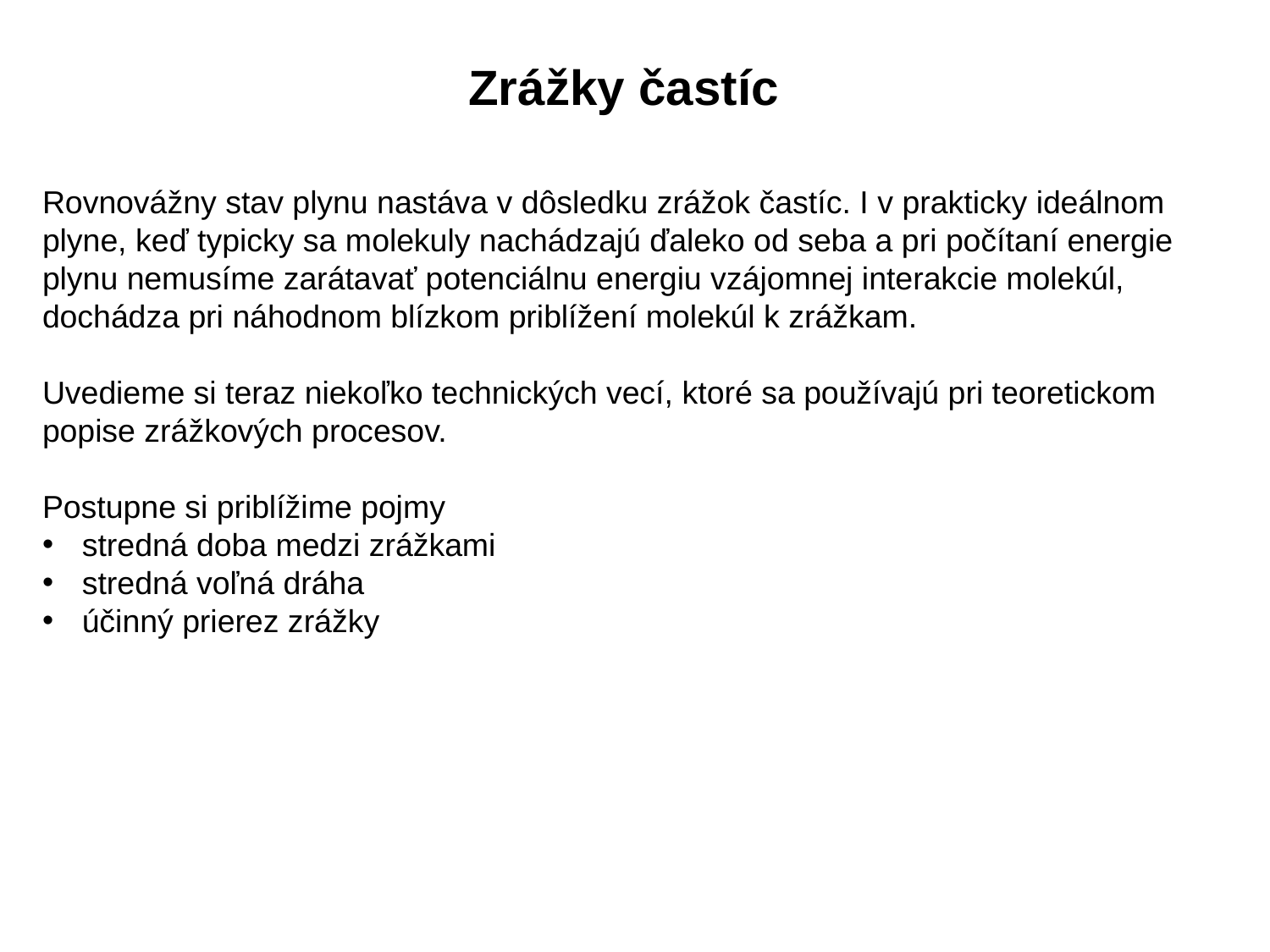

Zrážky častíc
Rovnovážny stav plynu nastáva v dôsledku zrážok častíc. I v prakticky ideálnom plyne, keď typicky sa molekuly nachádzajú ďaleko od seba a pri počítaní energie plynu nemusíme zarátavať potenciálnu energiu vzájomnej interakcie molekúl, dochádza pri náhodnom blízkom priblížení molekúl k zrážkam.

Uvedieme si teraz niekoľko technických vecí, ktoré sa používajú pri teoretickom popise zrážkových procesov.

Postupne si priblížime pojmy
stredná doba medzi zrážkami
stredná voľná dráha
účinný prierez zrážky